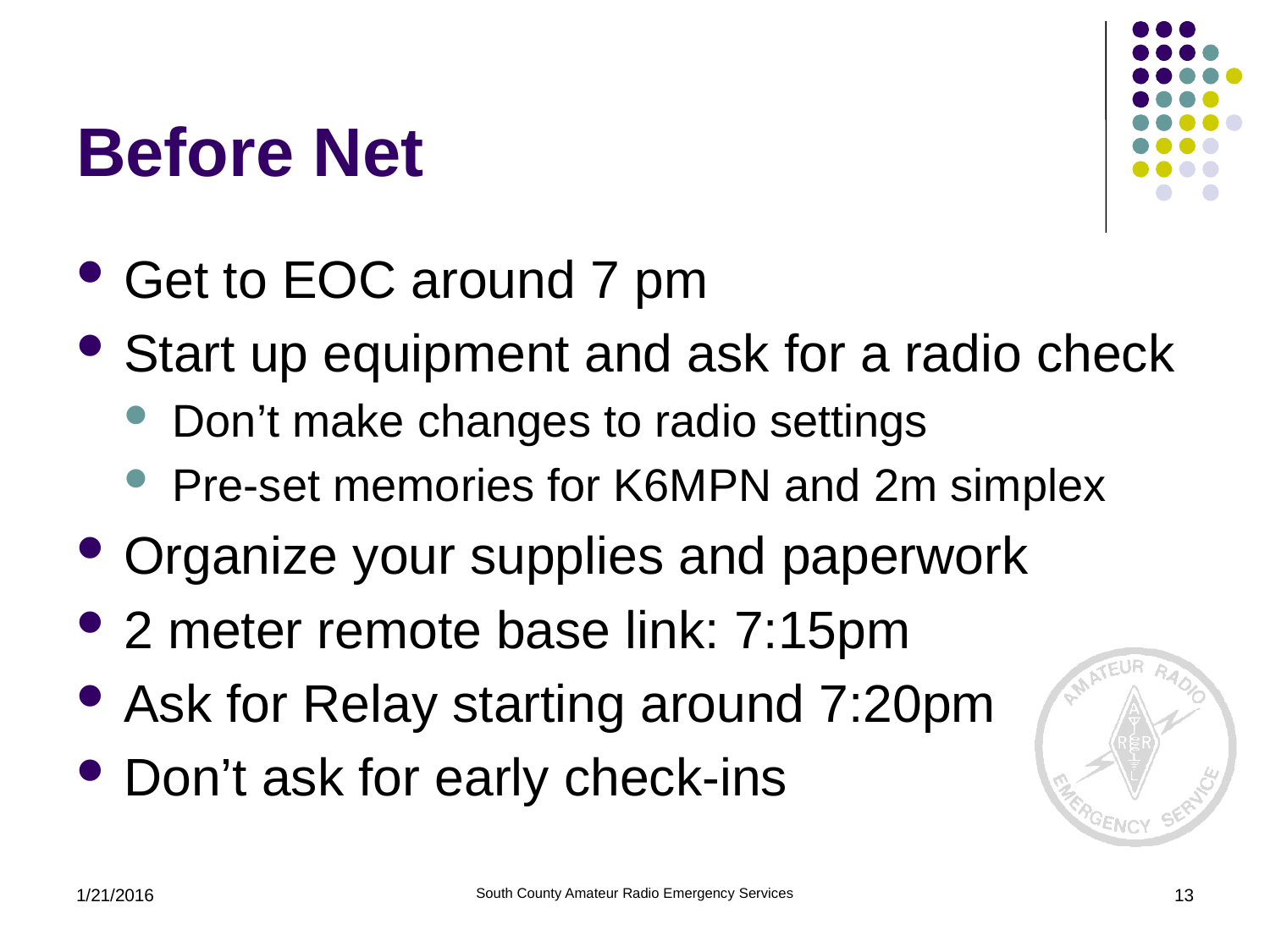

# Before Net
Get to EOC around 7 pm
Start up equipment and ask for a radio check
Don’t make changes to radio settings
Pre-set memories for K6MPN and 2m simplex
Organize your supplies and paperwork
2 meter remote base link: 7:15pm
Ask for Relay starting around 7:20pm
Don’t ask for early check-ins

1/21/2016
South County Amateur Radio Emergency Services
13